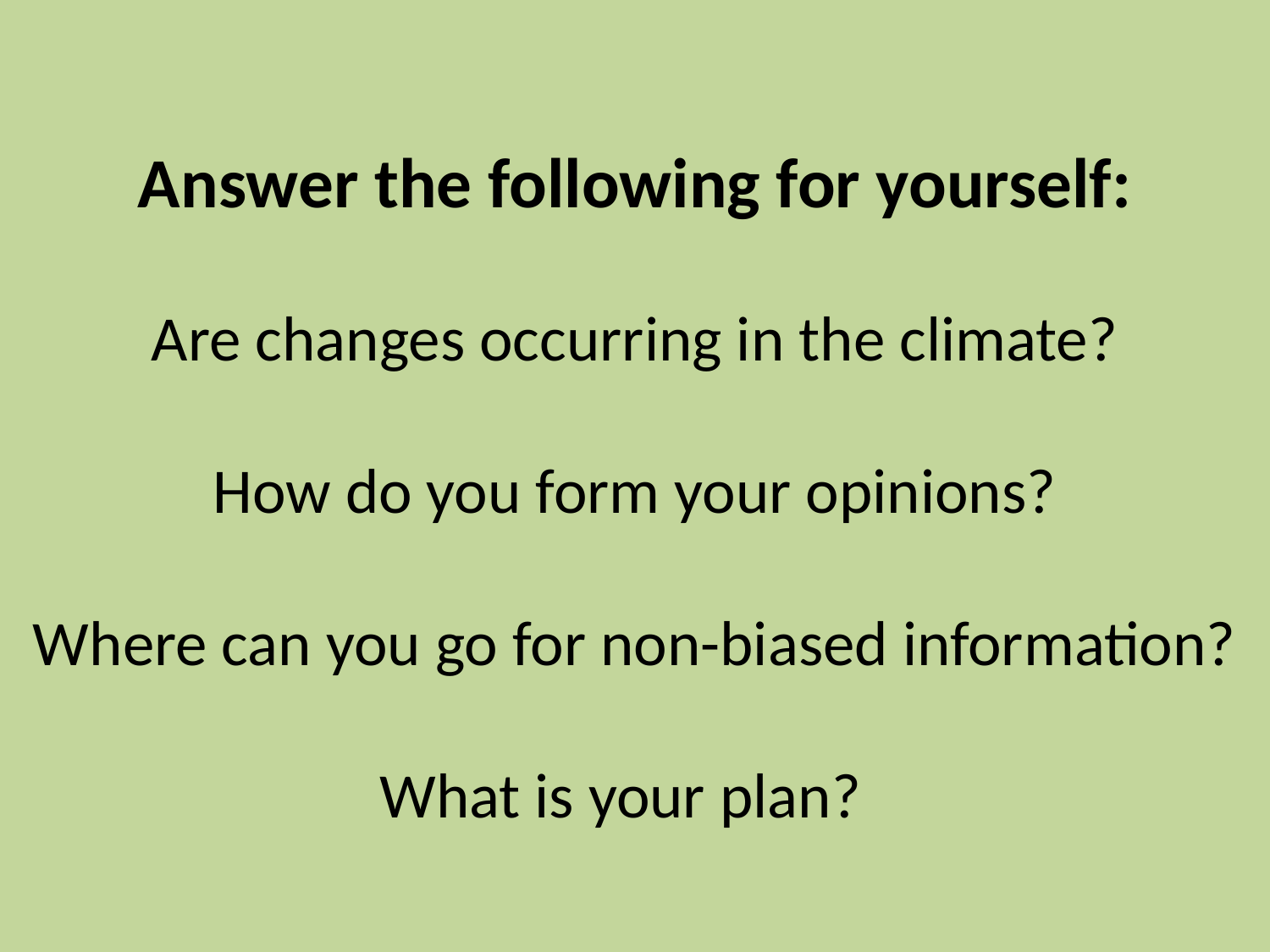

Answer the following for yourself:

Are changes occurring in the climate?

How do you form your opinions?

Where can you go for non-biased information?

What is your plan?